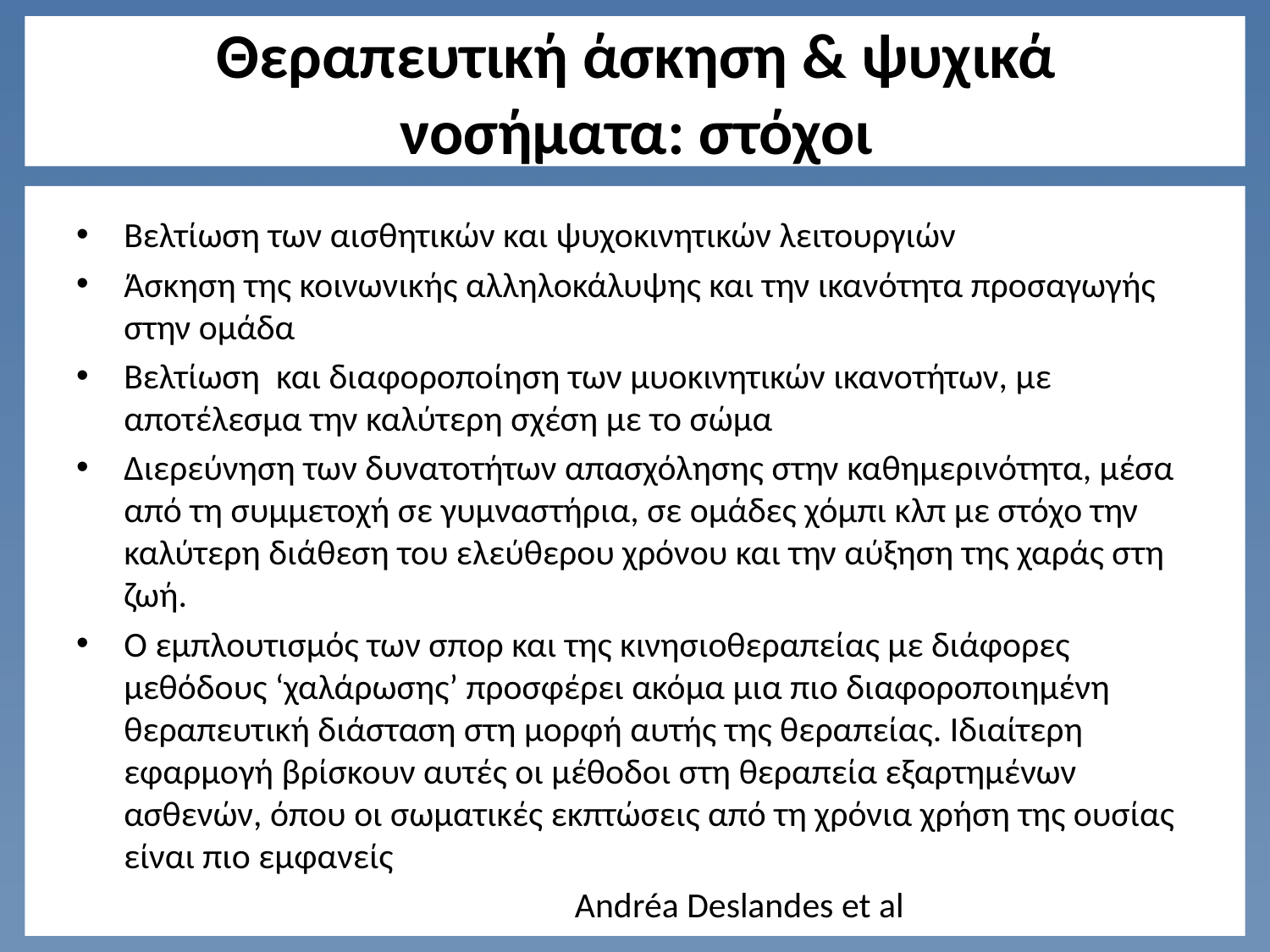

# Θεραπευτική άσκηση & ψυχικά νοσήματα: στόχοι
Βελτίωση των αισθητικών και ψυχοκινητικών λειτουργιών
Άσκηση της κοινωνικής αλληλοκάλυψης και την ικανότητα προσαγωγής στην ομάδα
Βελτίωση  και διαφοροποίηση των μυοκινητικών ικανοτήτων, με αποτέλεσμα την καλύτερη σχέση με το σώμα
Διερεύνηση των δυνατοτήτων απασχόλησης στην καθημερινότητα, μέσα από τη συμμετοχή σε γυμναστήρια, σε ομάδες χόμπι κλπ με στόχο την καλύτερη διάθεση του ελεύθερου χρόνου και την αύξηση της χαράς στη ζωή.
Ο εμπλουτισμός των σπορ και της κινησιοθεραπείας με διάφορες μεθόδους ‘χαλάρωσης’ προσφέρει ακόμα μια πιο διαφοροποιημένη θεραπευτική διάσταση στη μορφή αυτής της θεραπείας. Ιδιαίτερη εφαρμογή βρίσκουν αυτές οι μέθοδοι στη θεραπεία εξαρτημένων ασθενών, όπου οι σωματικές εκπτώσεις από τη χρόνια χρήση της ουσίας είναι πιο εμφανείς
                                                              Andréa Deslandes et al